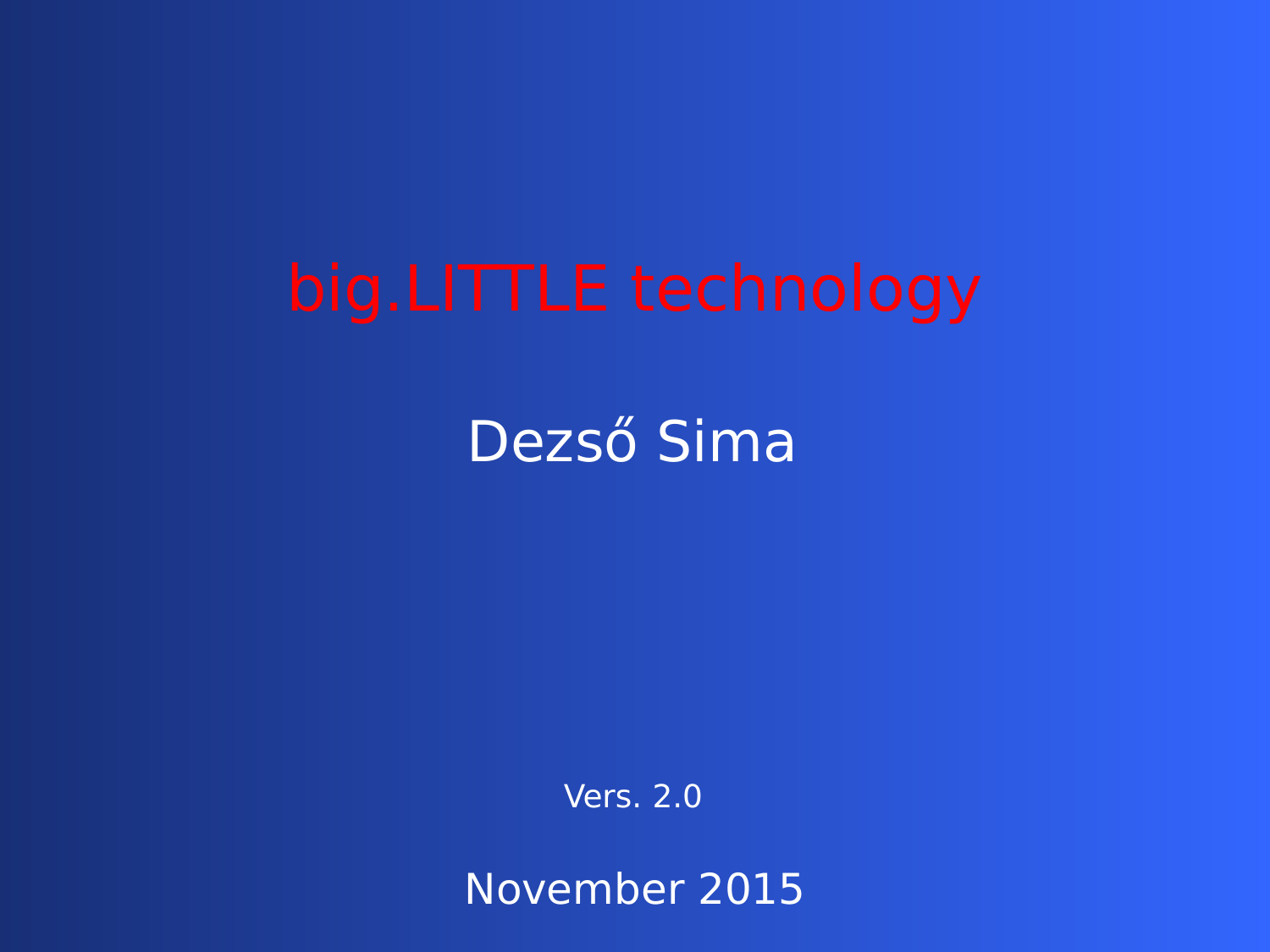

big.LITTLE technology
Dezső Sima
Vers. 2.0
November 2015